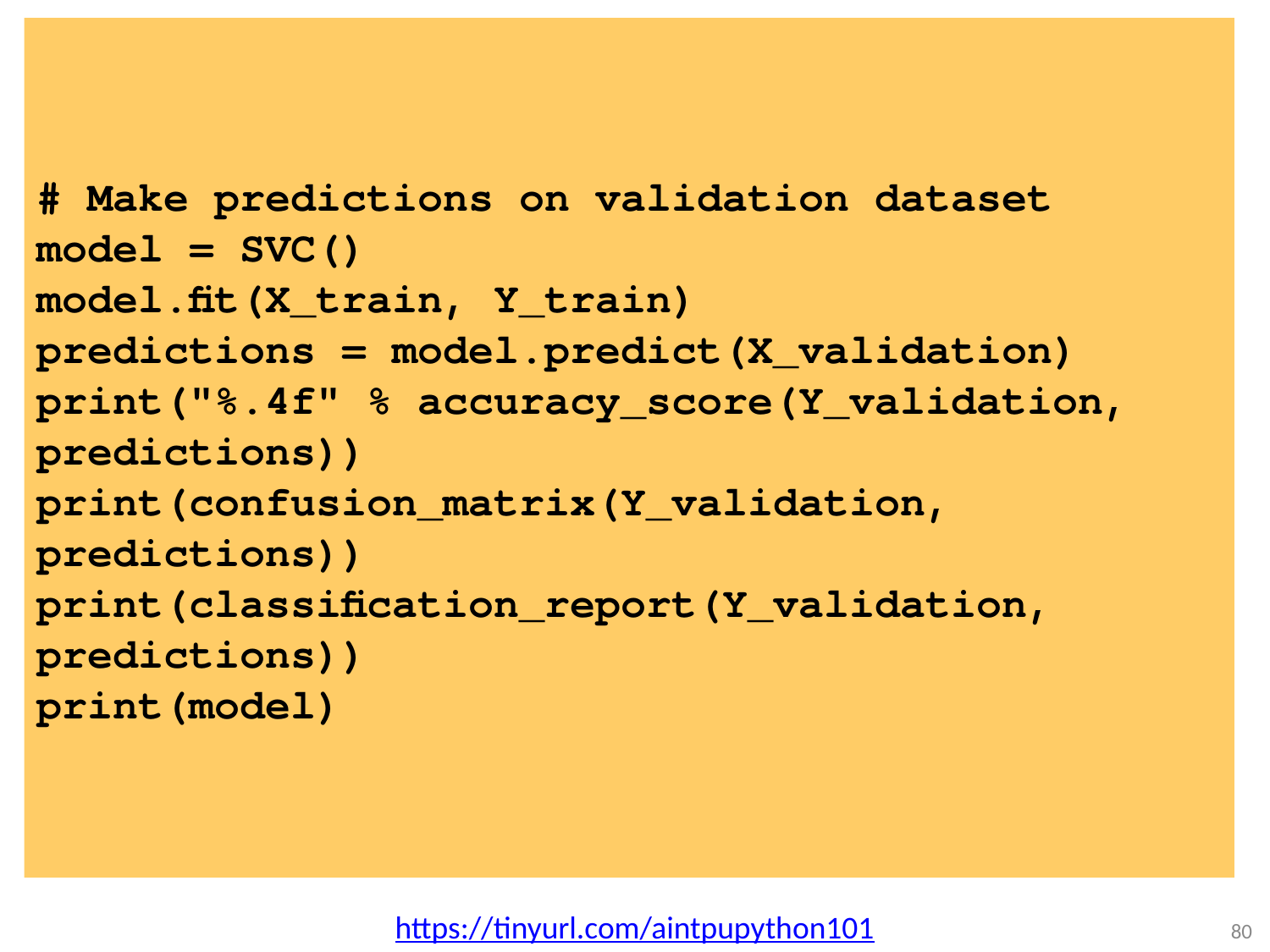

# Make predictions on validation dataset
model = SVC()
model.fit(X_train, Y_train)
predictions = model.predict(X_validation)
print("%.4f" % accuracy_score(Y_validation, predictions))
print(confusion_matrix(Y_validation, predictions))
print(classification_report(Y_validation, predictions))
print(model)
https://tinyurl.com/aintpupython101
80